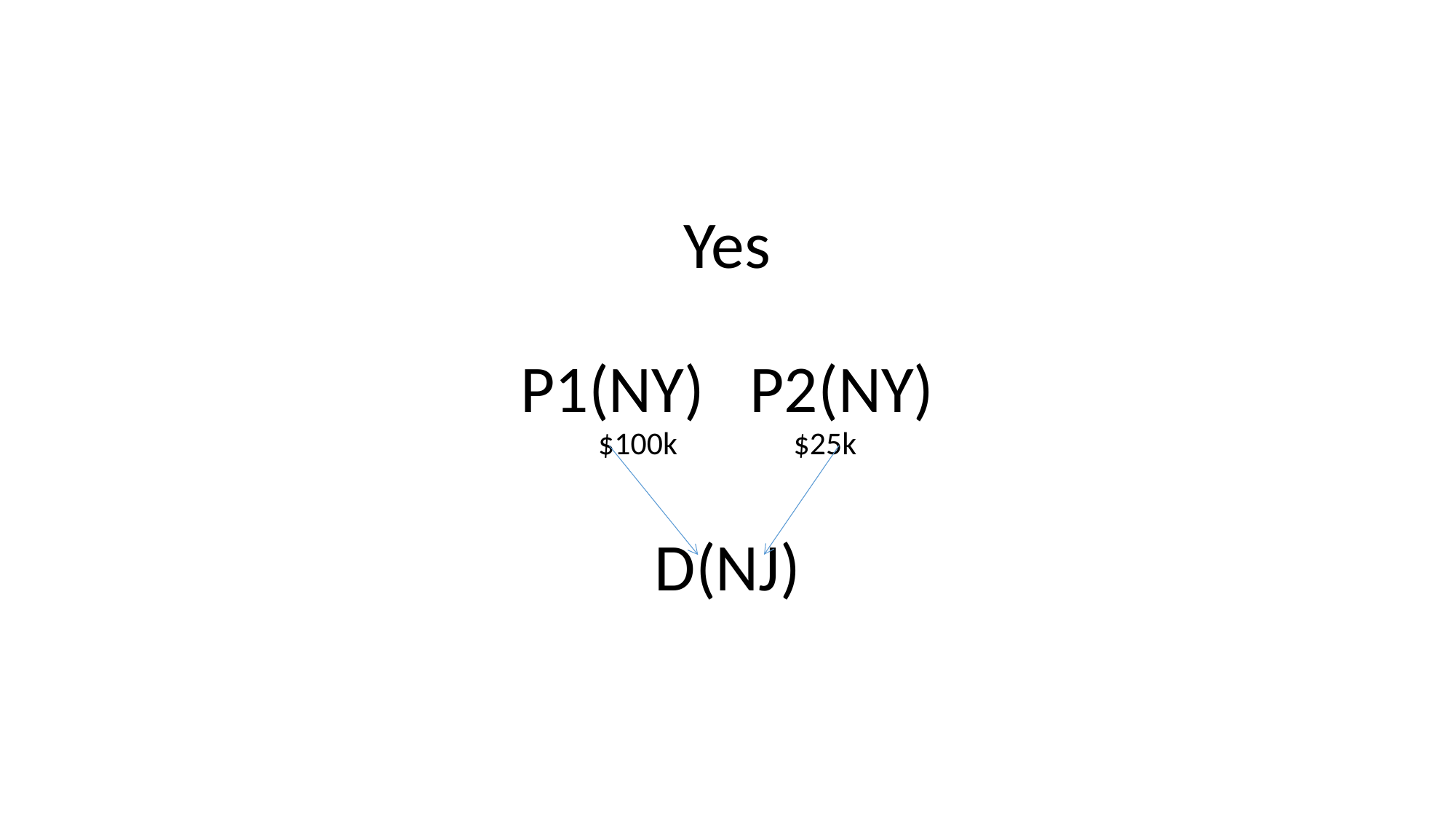

# Yes P1(NY)   P2(NY) $100k                $25k D(NJ)